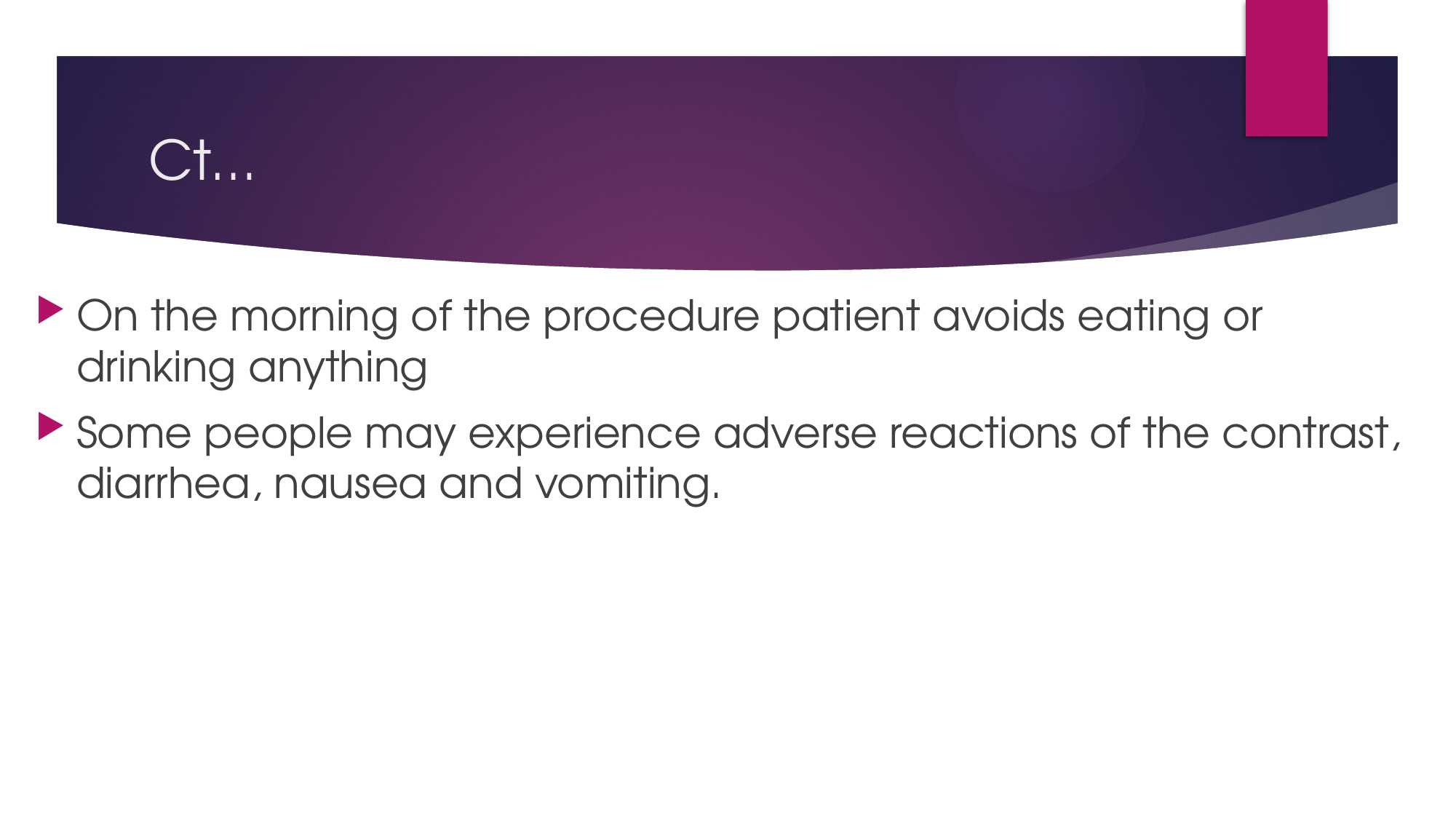

# Ct…
On the morning of the procedure patient avoids eating or drinking anything
Some people may experience adverse reactions of the contrast, diarrhea, nausea and vomiting.